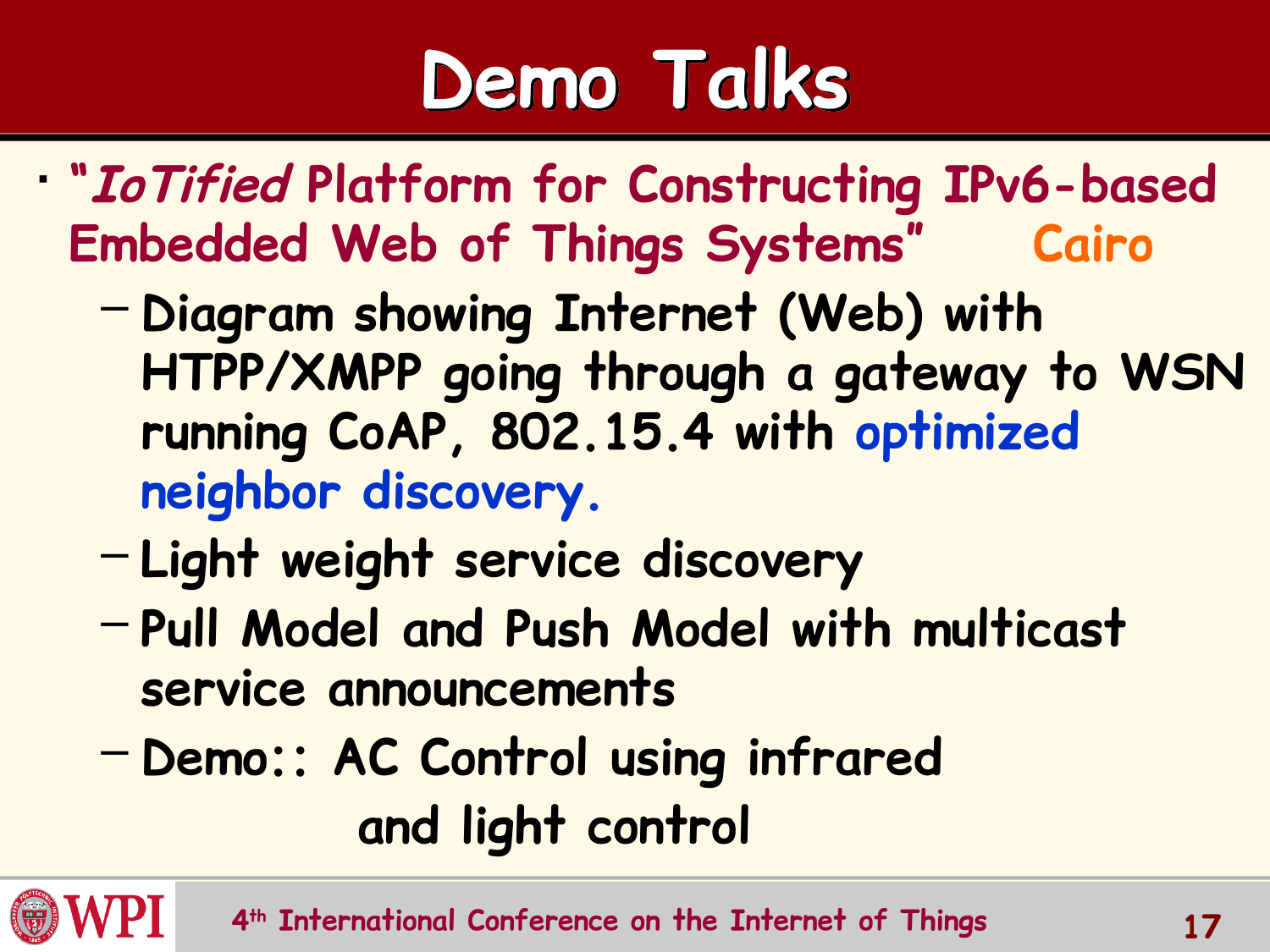

# Demo Talks
“IoTified Platform for Constructing IPv6-based Embedded Web of Things Systems”     Cairo
Diagram showing Internet (Web) with HTPP/XMPP going through a gateway to WSN running CoAP, 802.15.4 with optimized neighbor discovery.
Light weight service discovery
Pull Model and Push Model with multicast service announcements
Demo:: AC Control using infrared
            and light control
  4th International Conference on the Internet of Things
17